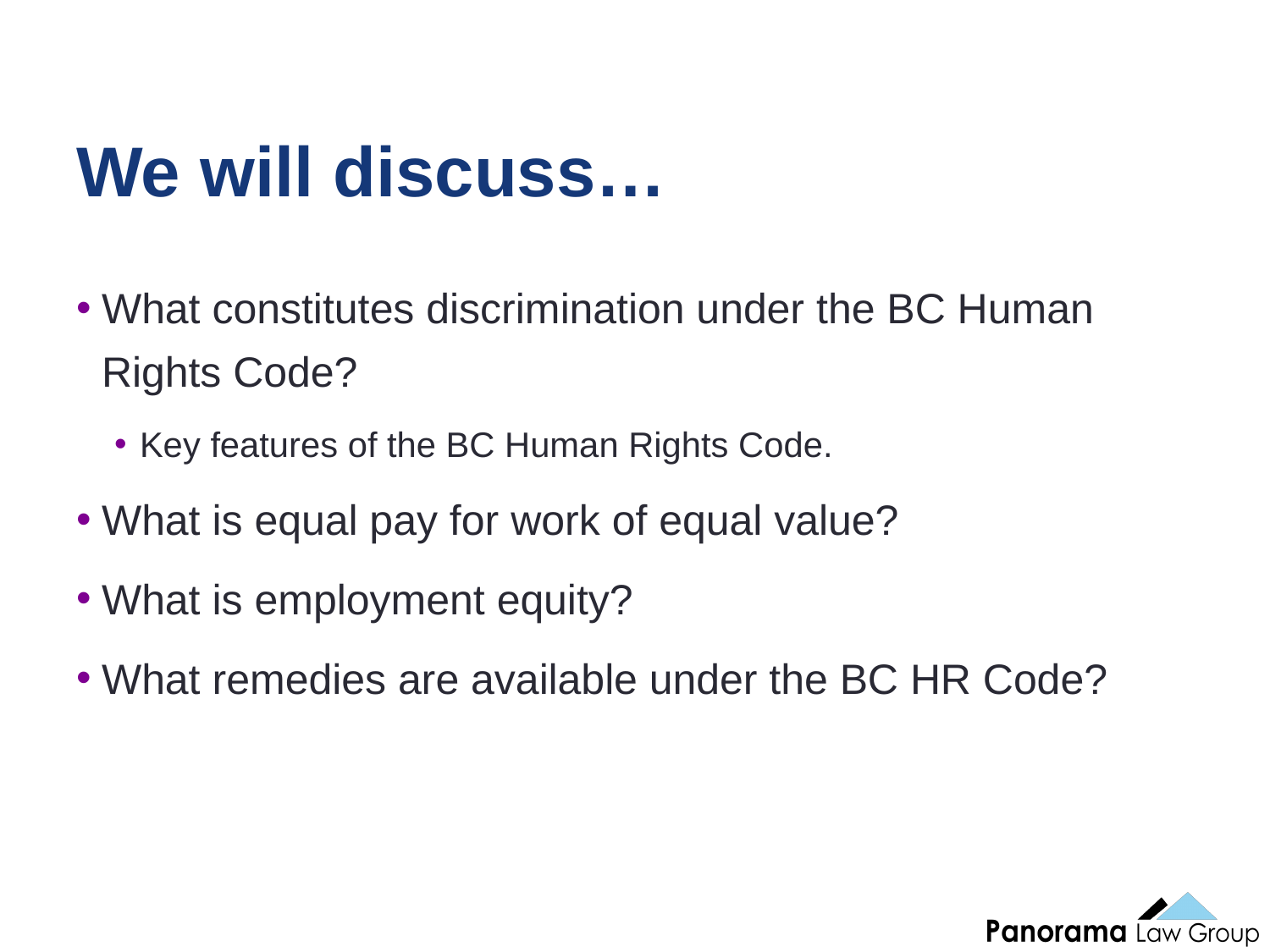

2
# We will discuss…
What constitutes discrimination under the BC Human Rights Code?
Key features of the BC Human Rights Code.
What is equal pay for work of equal value?
What is employment equity?
What remedies are available under the BC HR Code?